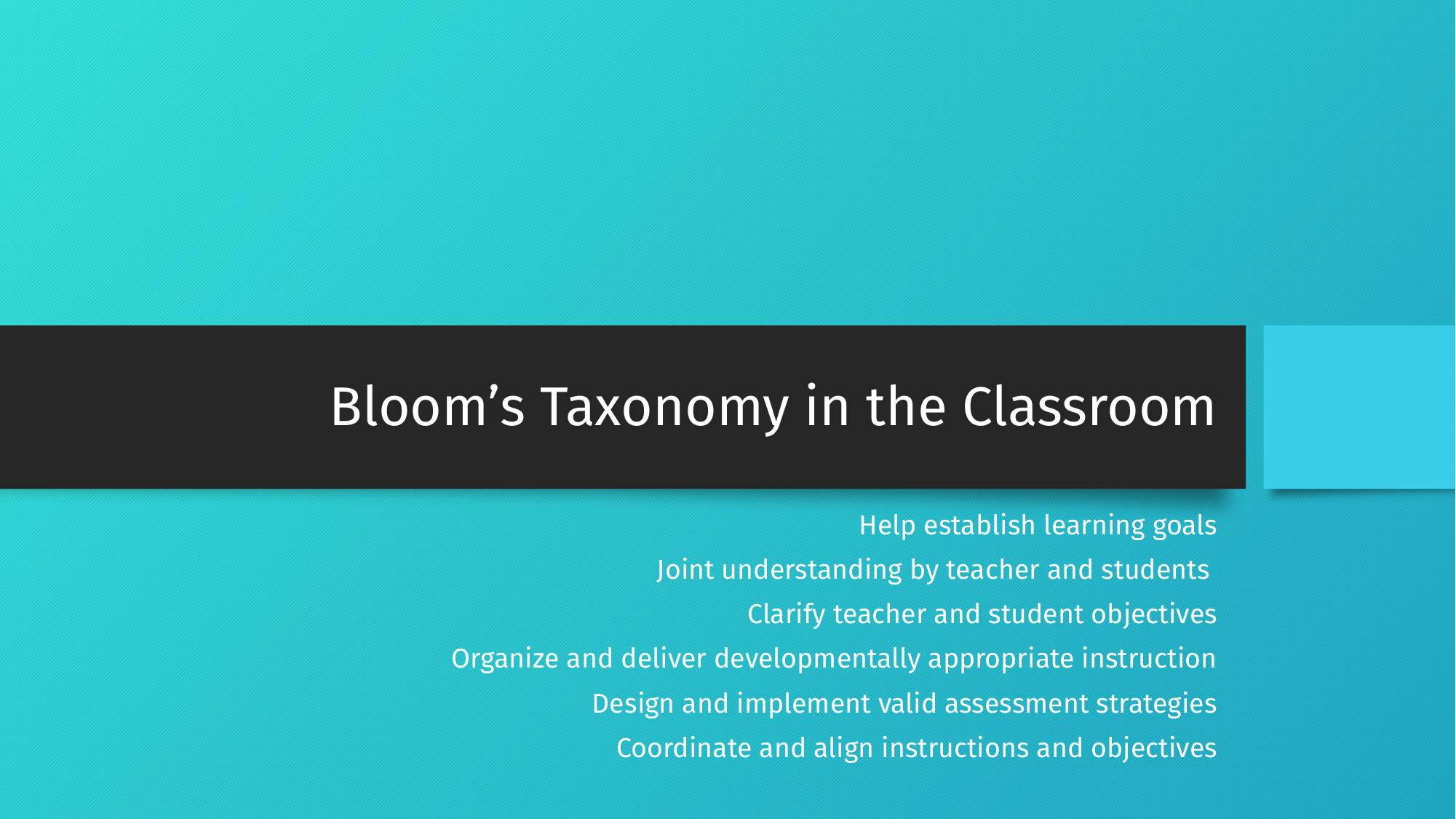

# Bloom’s Taxonomy in the Classroom
Help establish learning goals
Joint understanding by teacher and students
Clarify teacher and student objectives
Organize and deliver developmentally appropriate instruction
Design and implement valid assessment strategies
Coordinate and align instructions and objectives